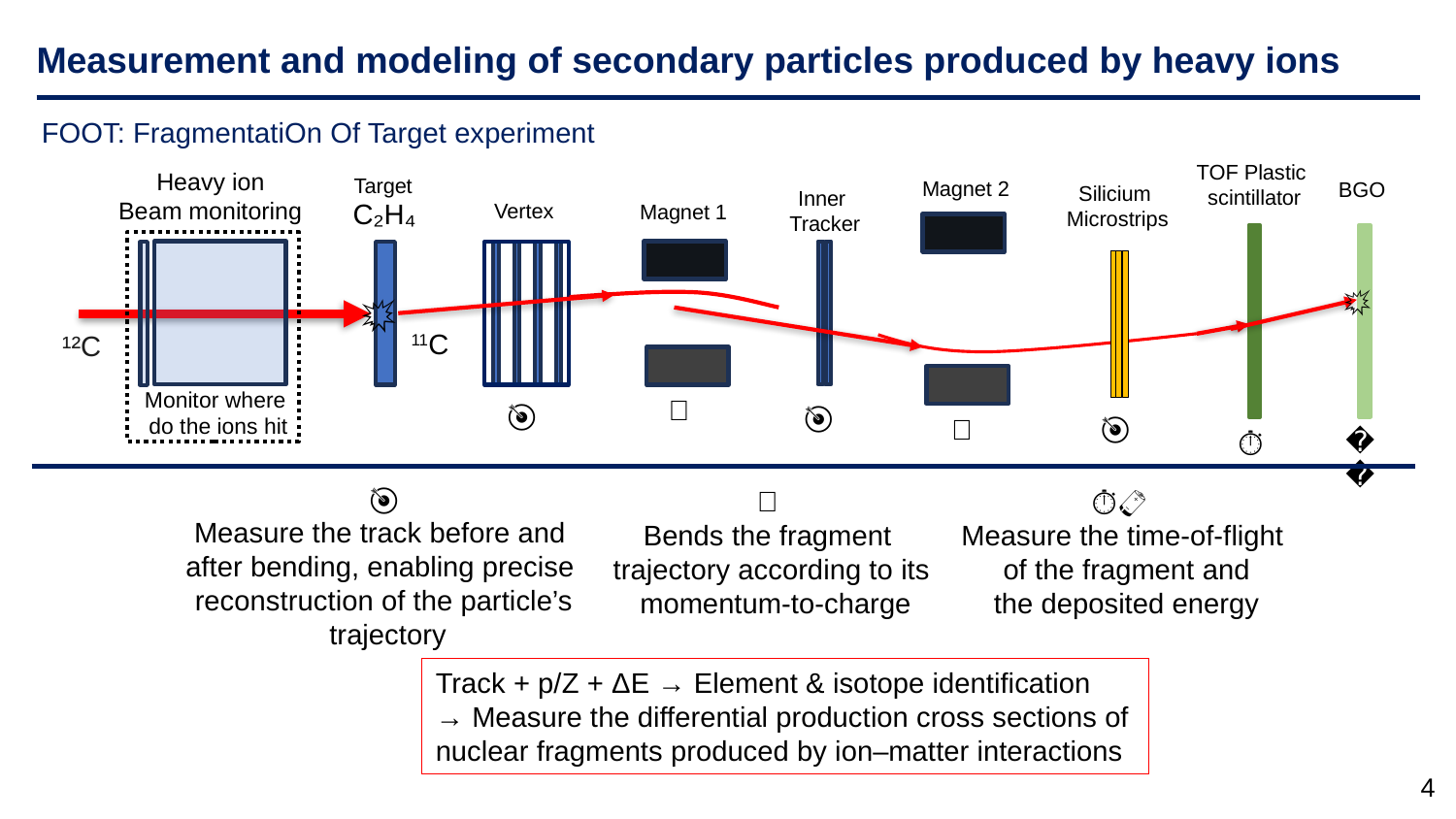

Measurement and modeling of secondary particles produced by heavy ions
FOOT: FragmentatiOn Of Target experiment
TOF Plastic
scintillator
Heavy ion
Beam monitoring
Target
Magnet 2
BGO
Silicium
Microstrips
Inner
Tracker
C₂H₄
Vertex
Magnet 1

💥​
💥​

11C

¹²C

Monitor where
 do the ions hit
🧲
🎯
🎯
🎯
🧲
🔋
⏱️
🎯
Measure the track before and
after bending, enabling precise
reconstruction of the particle’s
 trajectory
⏱️🔋
Measure the time-of-flight
 of the fragment and
 the deposited energy
🧲
Bends the fragment
trajectory according to its
 momentum-to-charge
Track + p/Z + ΔE → Element & isotope identification
→ Measure the differential production cross sections of nuclear fragments produced by ion–matter interactions
4